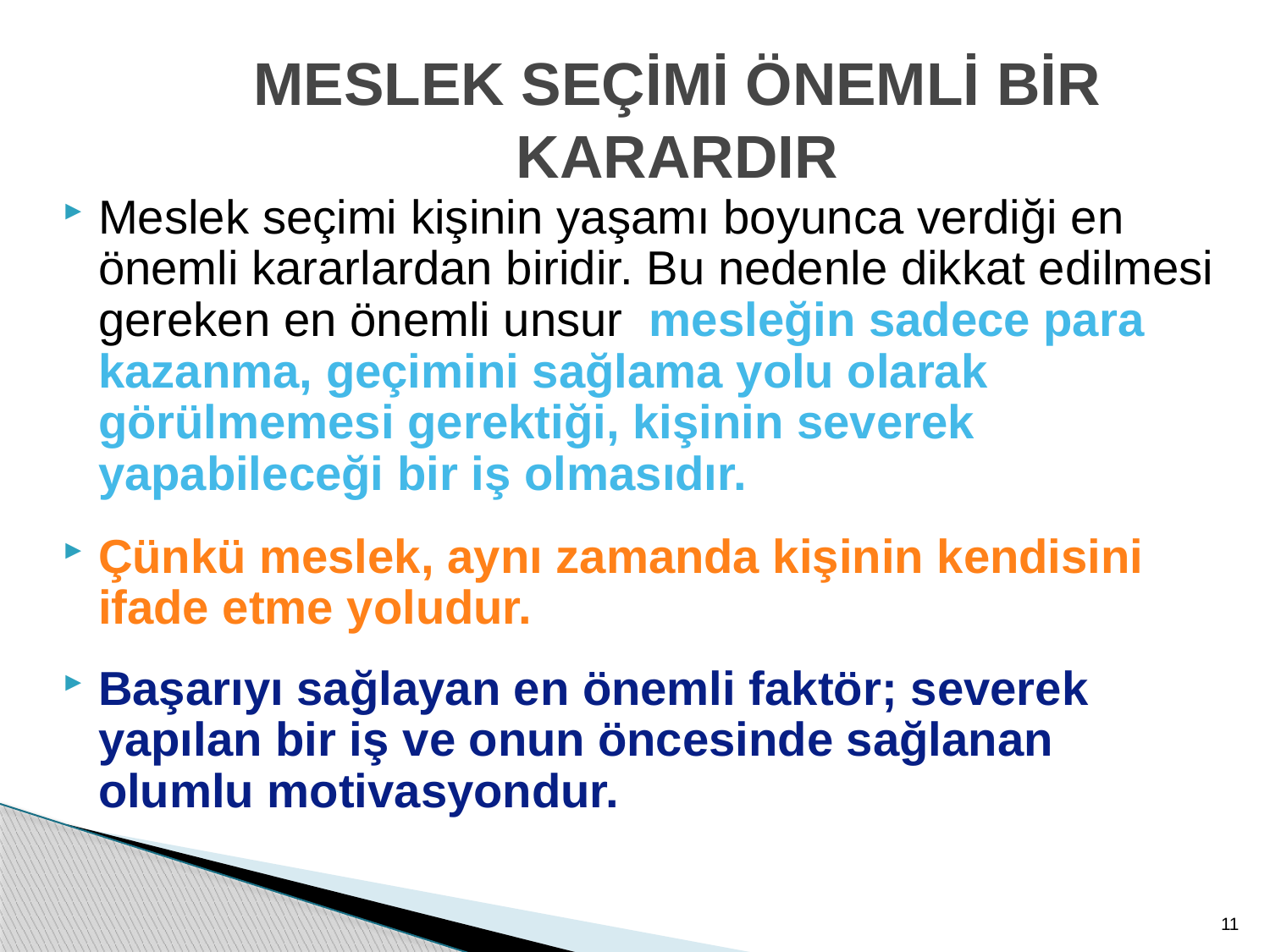

# MESLEK SEÇİMİ ÖNEMLİ BİR KARARDIR
Meslek seçimi kişinin yaşamı boyunca verdiği en önemli kararlardan biridir. Bu nedenle dikkat edilmesi gereken en önemli unsur  mesleğin sadece para kazanma, geçimini sağlama yolu olarak görülmemesi gerektiği, kişinin severek yapabileceği bir iş olmasıdır.

Çünkü meslek, aynı zamanda kişinin kendisini ifade etme yoludur.

Başarıyı sağlayan en önemli faktör; severek yapılan bir iş ve onun öncesinde sağlanan olumlu motivasyondur.
11